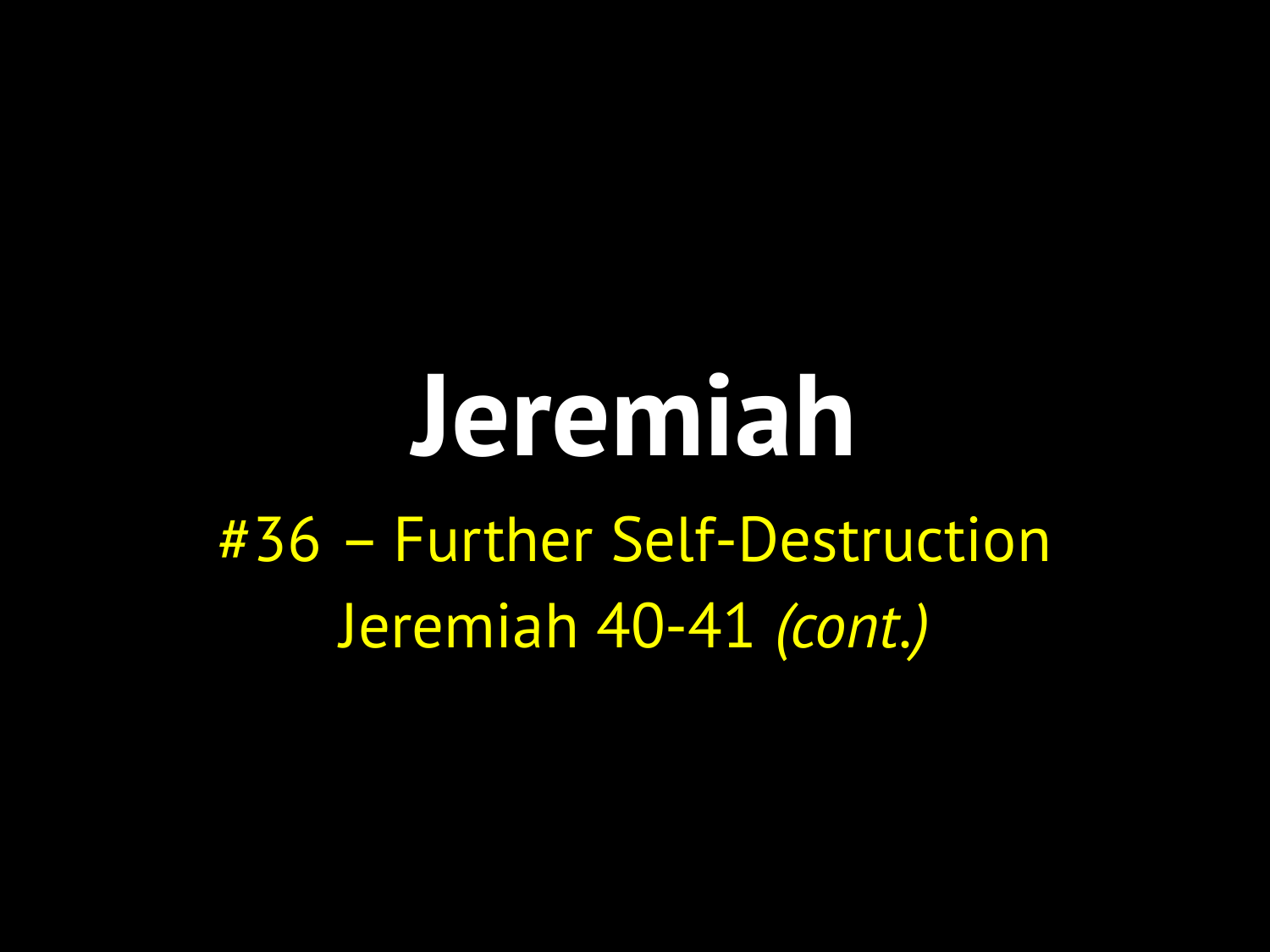

# Jeremiah
#36 – Further Self-Destruction
Jeremiah 40-41 (cont.)